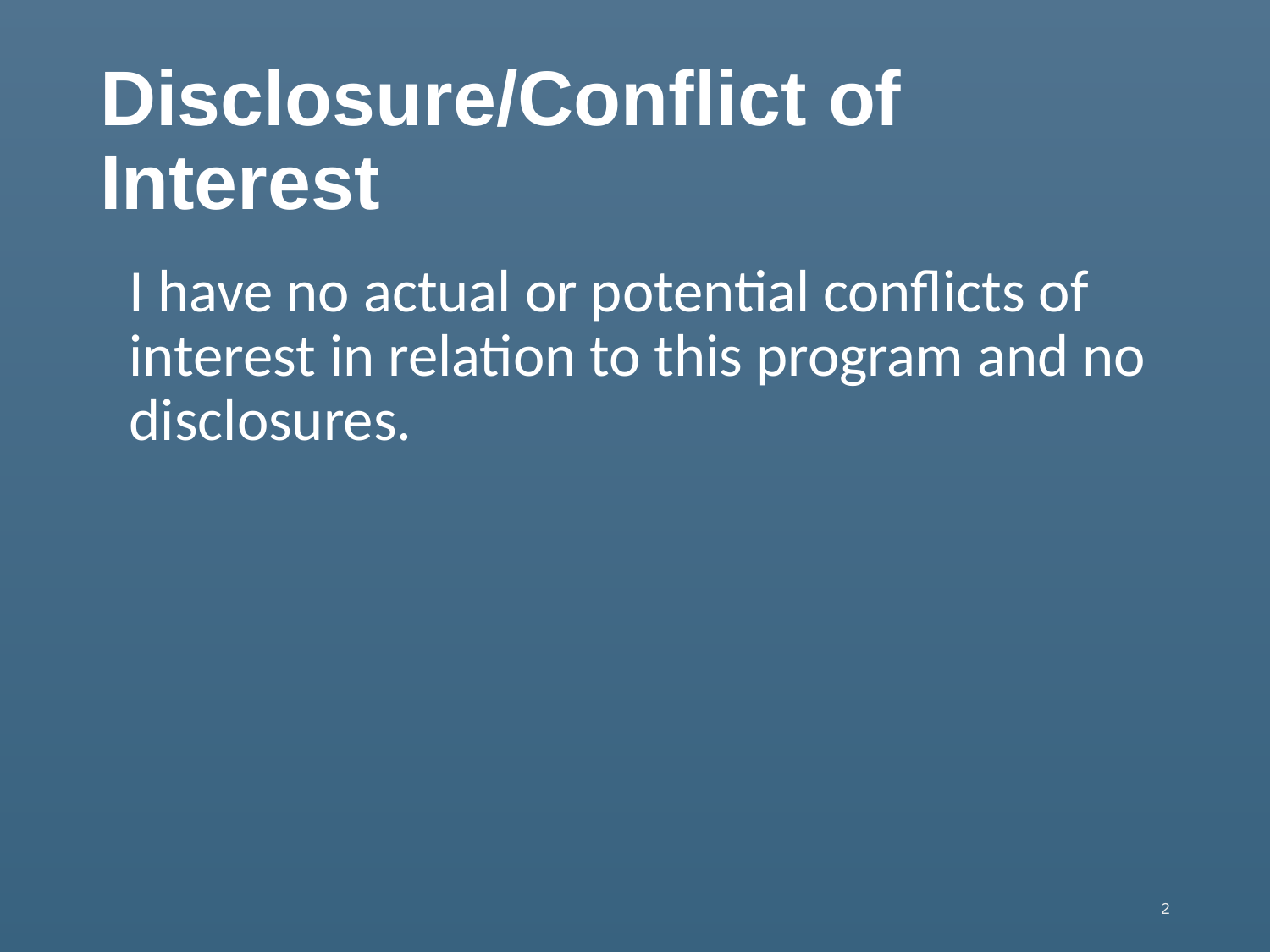

# Disclosure/Conflict of Interest
I have no actual or potential conflicts of interest in relation to this program and no disclosures.

2